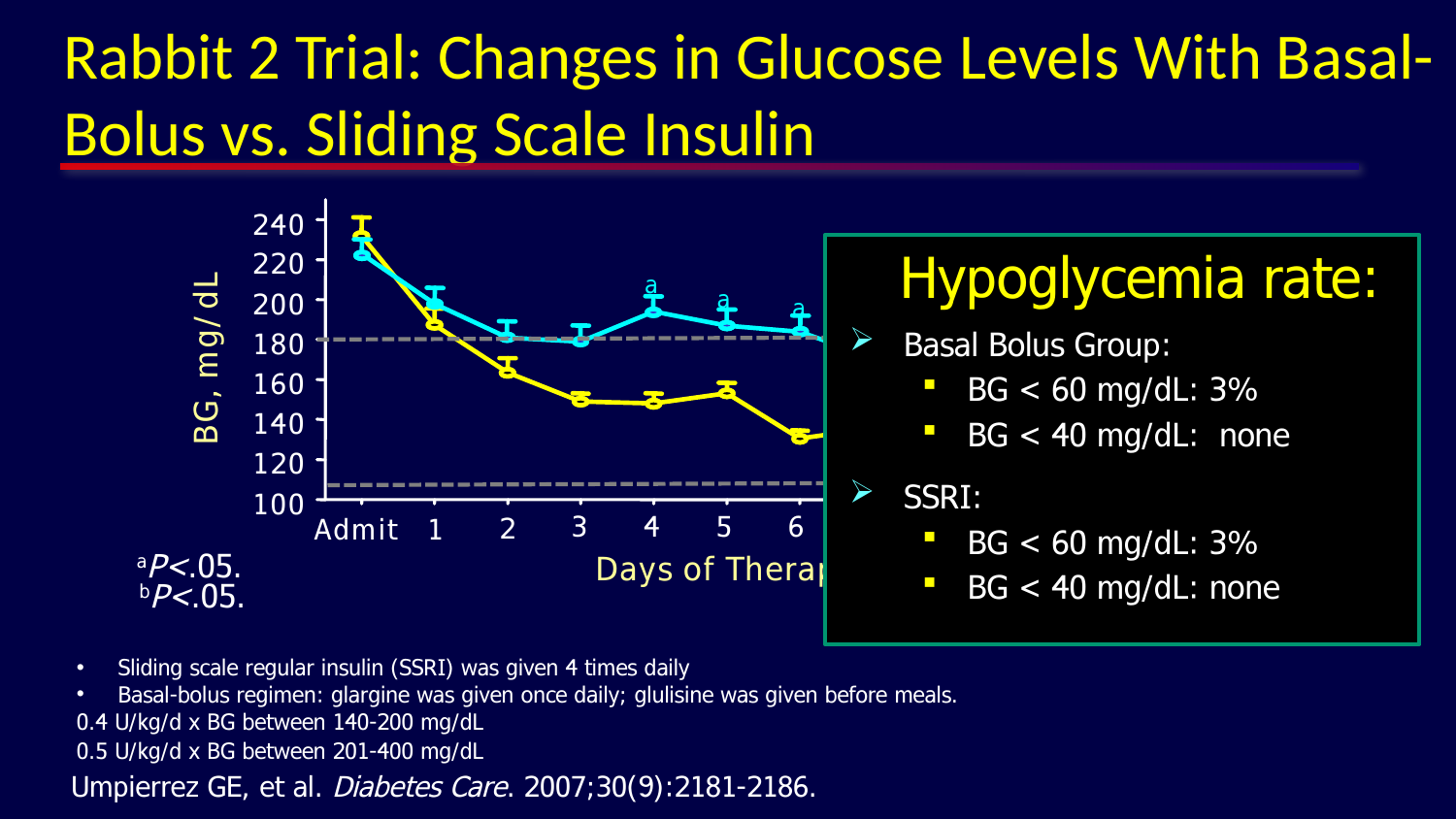

# Rabbit 2 Trial: Changes in Glucose Levels With Basal-Bolus vs. Sliding Scale Insulin

240

Hypoglycemia rate:
Basal Bolus Group:
BG < 60 mg/dL: 3%
BG < 40 mg/dL:  none

SSRI:
BG < 60 mg/dL: 3%
BG < 40 mg/dL: none

220

a
a
200
a

b
b
b
180
BG, mg/dL
b

Sliding-scale
160

140
Basal-bolus

120

100

3
4
5
6
7
8
9
10
2
Admit
1
aP<.05.
Days of Therapy
bP<.05.
 Sliding scale regular insulin (SSRI) was given 4 times daily
 Basal-bolus regimen: glargine was given once daily; glulisine was given before meals.
0.4 U/kg/d x BG between 140-200 mg/dL
0.5 U/kg/d x BG between 201-400 mg/dL

Umpierrez GE, et al. Diabetes Care. 2007;30(9):2181-2186.